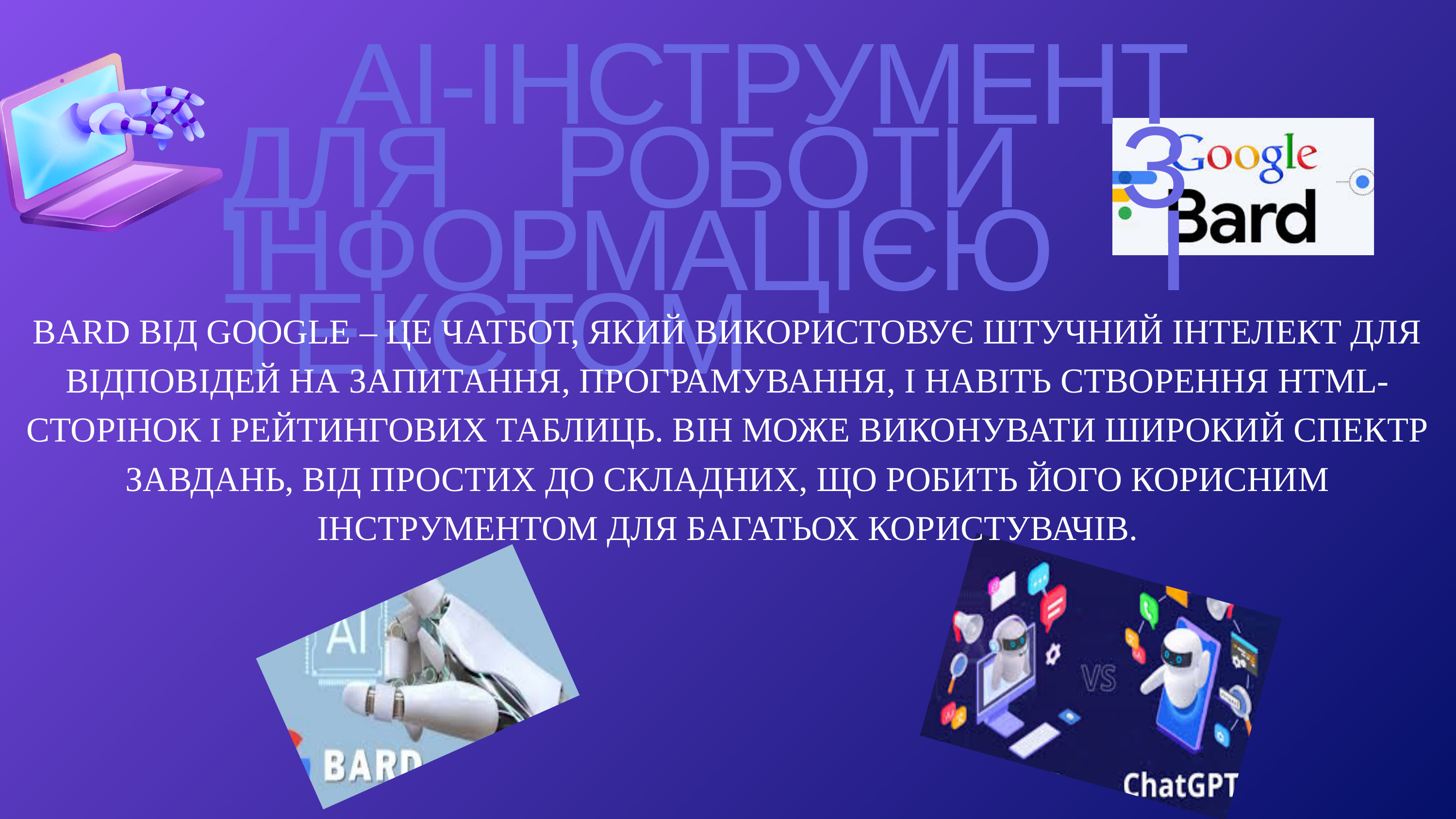

AI-ІНСТРУМЕНТ ДЛЯ РОБОТИ З ІНФОРМАЦІЄЮ І ТЕКСТОМ

BARD ВІД GOOGLE – ЦЕ ЧАТБОТ, ЯКИЙ ВИКОРИСТОВУЄ ШТУЧНИЙ ІНТЕЛЕКТ ДЛЯ ВІДПОВІДЕЙ НА ЗАПИТАННЯ, ПРОГРАМУВАННЯ, І НАВІТЬ СТВОРЕННЯ HTML-СТОРІНОК І РЕЙТИНГОВИХ ТАБЛИЦЬ. ВІН МОЖЕ ВИКОНУВАТИ ШИРОКИЙ СПЕКТР ЗАВДАНЬ, ВІД ПРОСТИХ ДО СКЛАДНИХ, ЩО РОБИТЬ ЙОГО КОРИСНИМ ІНСТРУМЕНТОМ ДЛЯ БАГАТЬОХ КОРИСТУВАЧІВ.